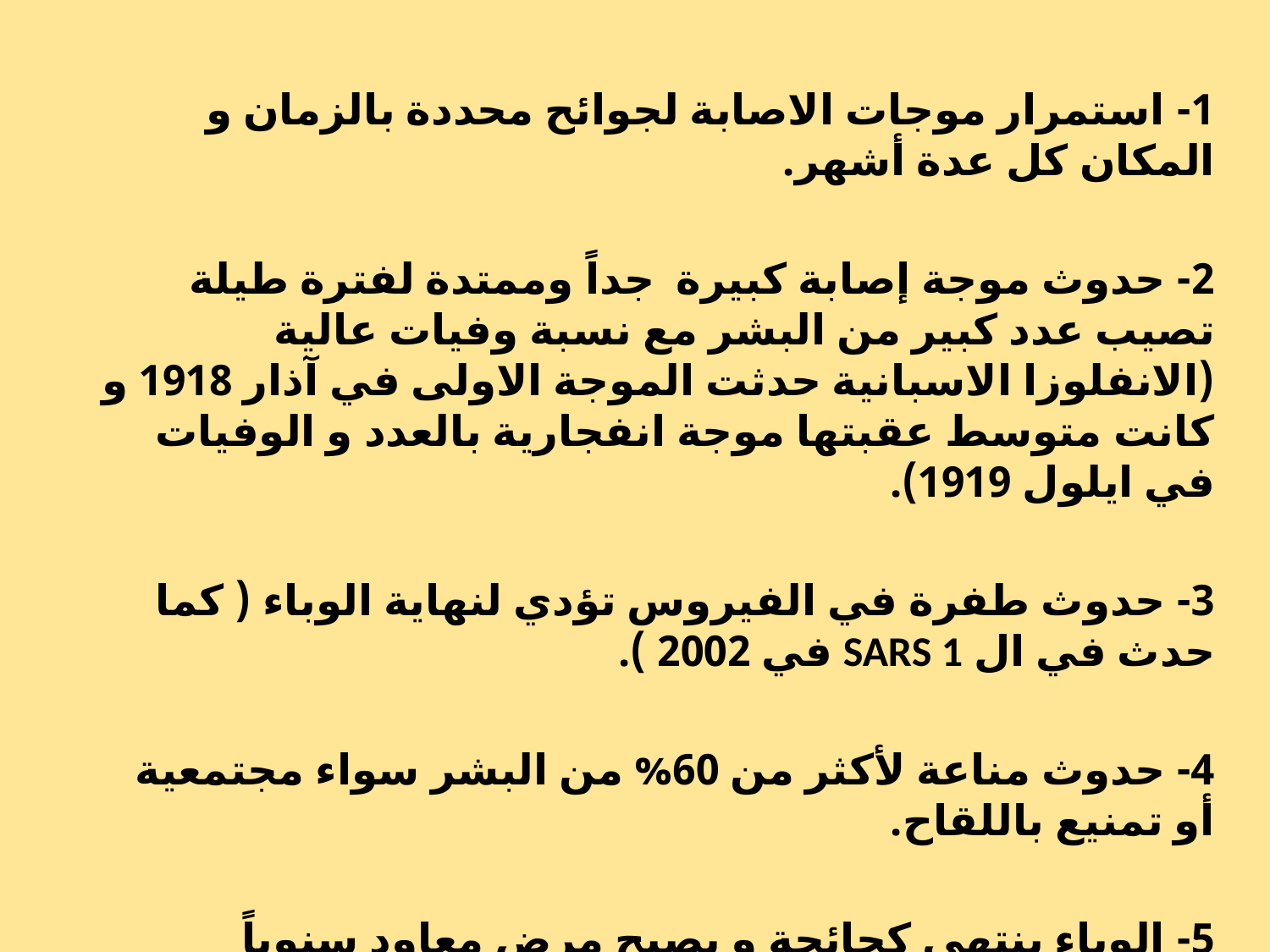

1- استمرار موجات الاصابة لجوائح محددة بالزمان و المكان كل عدة أشهر.

2- حدوث موجة إصابة كبيرة  جداً وممتدة لفترة طيلة تصيب عدد كبير من البشر مع نسبة وفيات عالية (الانفلوزا الاسبانية حدثت الموجة الاولى في آذار 1918 و كانت متوسط عقبتها موجة انفجارية بالعدد و الوفيات في ايلول 1919).

3- حدوث طفرة في الفيروس تؤدي لنهاية الوباء ( كما حدث في ال SARS 1 في 2002 ).

4- حدوث مناعة لأكثر من 60% من البشر سواء مجتمعية أو تمنيع باللقاح.

5- الوباء ينتهي كجائحة و يصبح مرض معاود سنوياً بحالات فرادية محدودة.

6- إيجاد علاج نوعي للفيروس